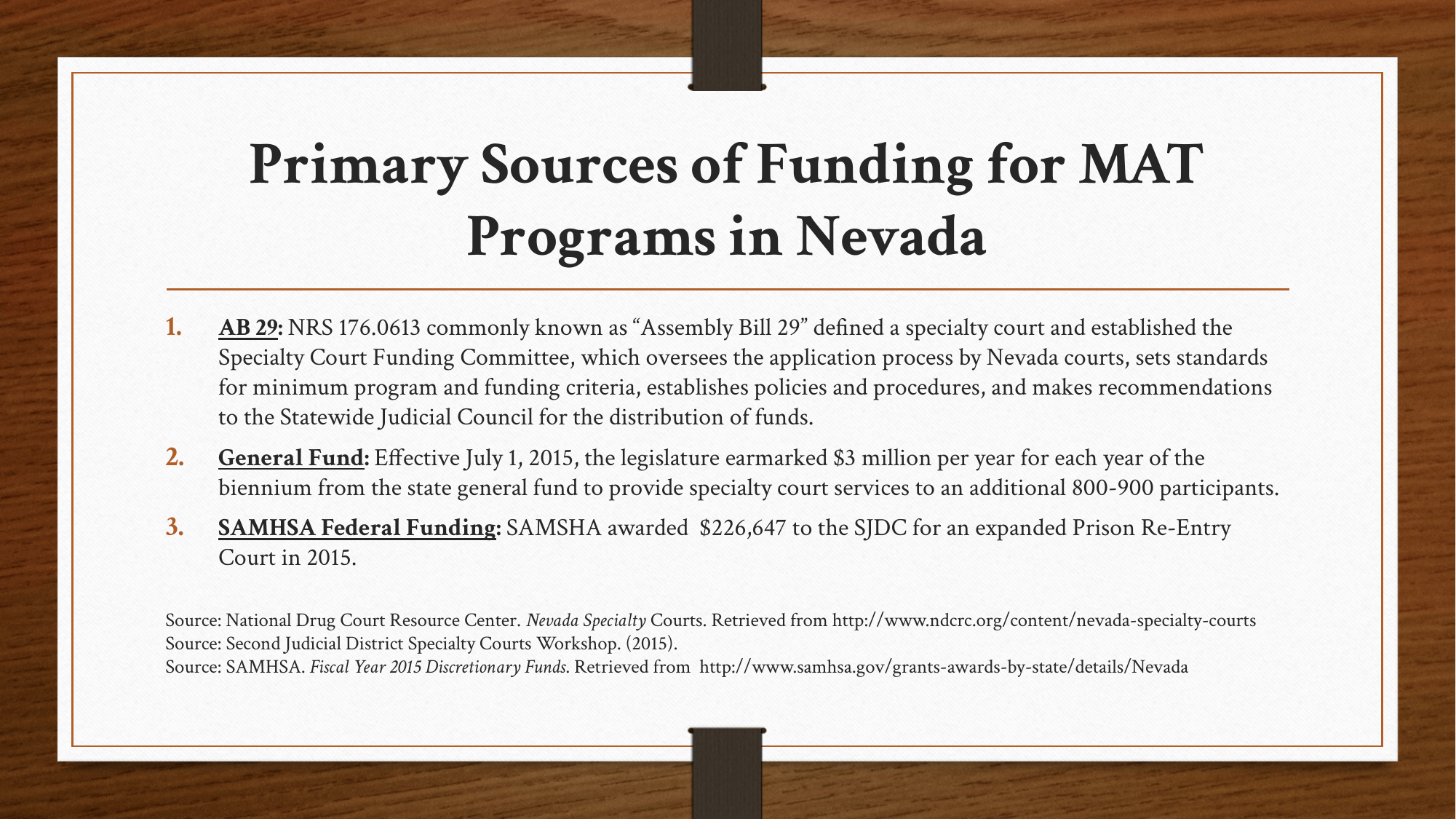

# Primary Sources of Funding for MAT Programs in Nevada
AB 29: NRS 176.0613 commonly known as “Assembly Bill 29” defined a specialty court and established the Specialty Court Funding Committee, which oversees the application process by Nevada courts, sets standards for minimum program and funding criteria, establishes policies and procedures, and makes recommendations to the Statewide Judicial Council for the distribution of funds.
General Fund: Effective July 1, 2015, the legislature earmarked $3 million per year for each year of the biennium from the state general fund to provide specialty court services to an additional 800-900 participants.
SAMHSA Federal Funding: SAMSHA awarded  $226,647 to the SJDC for an expanded Prison Re-Entry Court in 2015.

Source: National Drug Court Resource Center. Nevada Specialty Courts. Retrieved from http://www.ndcrc.org/content/nevada-specialty-courts
Source: Second Judicial District Specialty Courts Workshop. (2015).
Source: SAMHSA. Fiscal Year 2015 Discretionary Funds. Retrieved from  http://www.samhsa.gov/grants-awards-by-state/details/Nevada